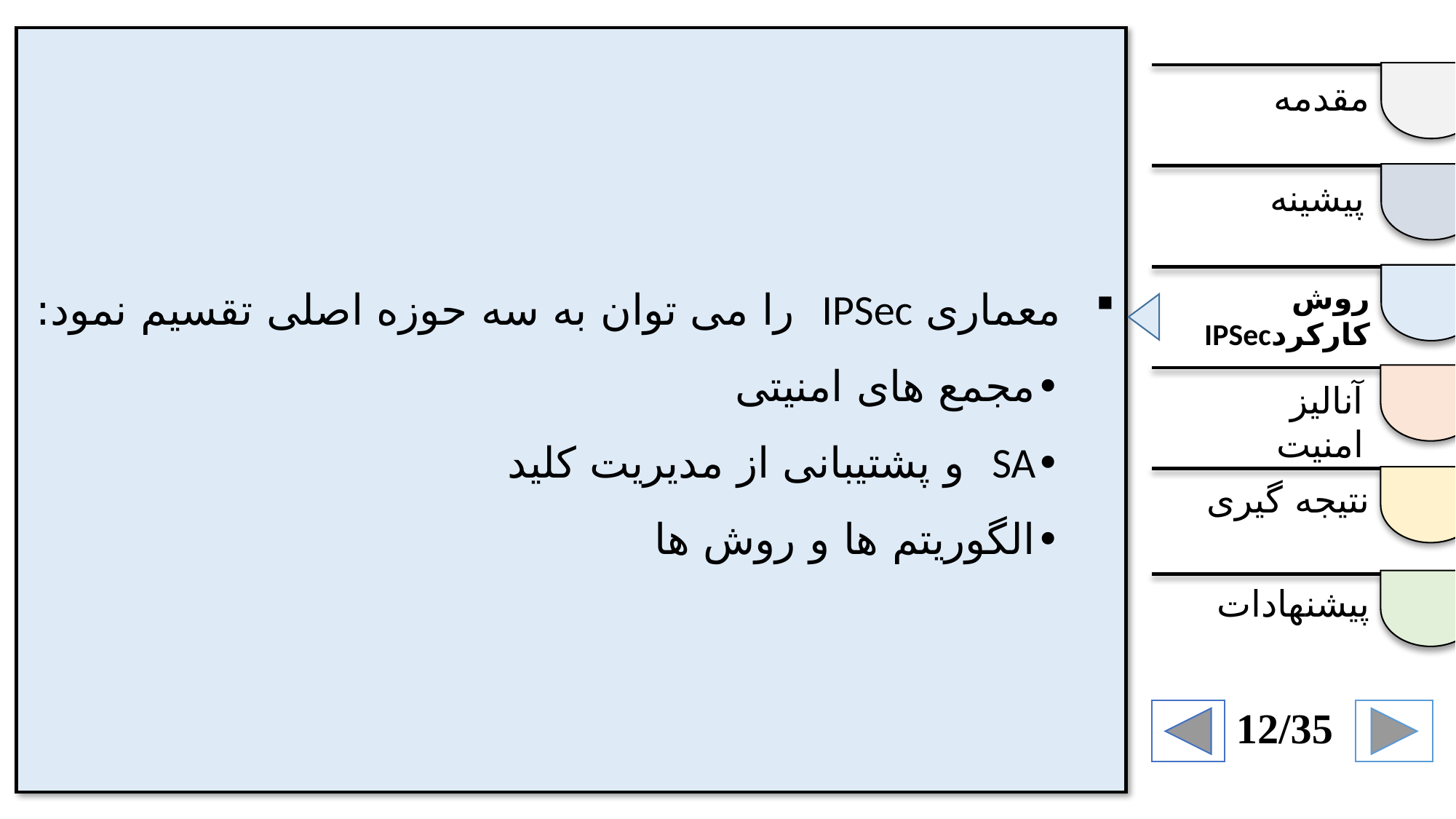

معماری IPSec  را می توان به سه حوزه اصلی تقسیم نمود:
•	مجمع های امنیتی
•	SA  و پشتیبانی از مدیریت کلید
•	الگوریتم ها و روش ها

مقدمه

 پیشینه

روش کارکردIPSec

آنالیز امنیت

نتیجه گیری

پیشنهادات
12/35